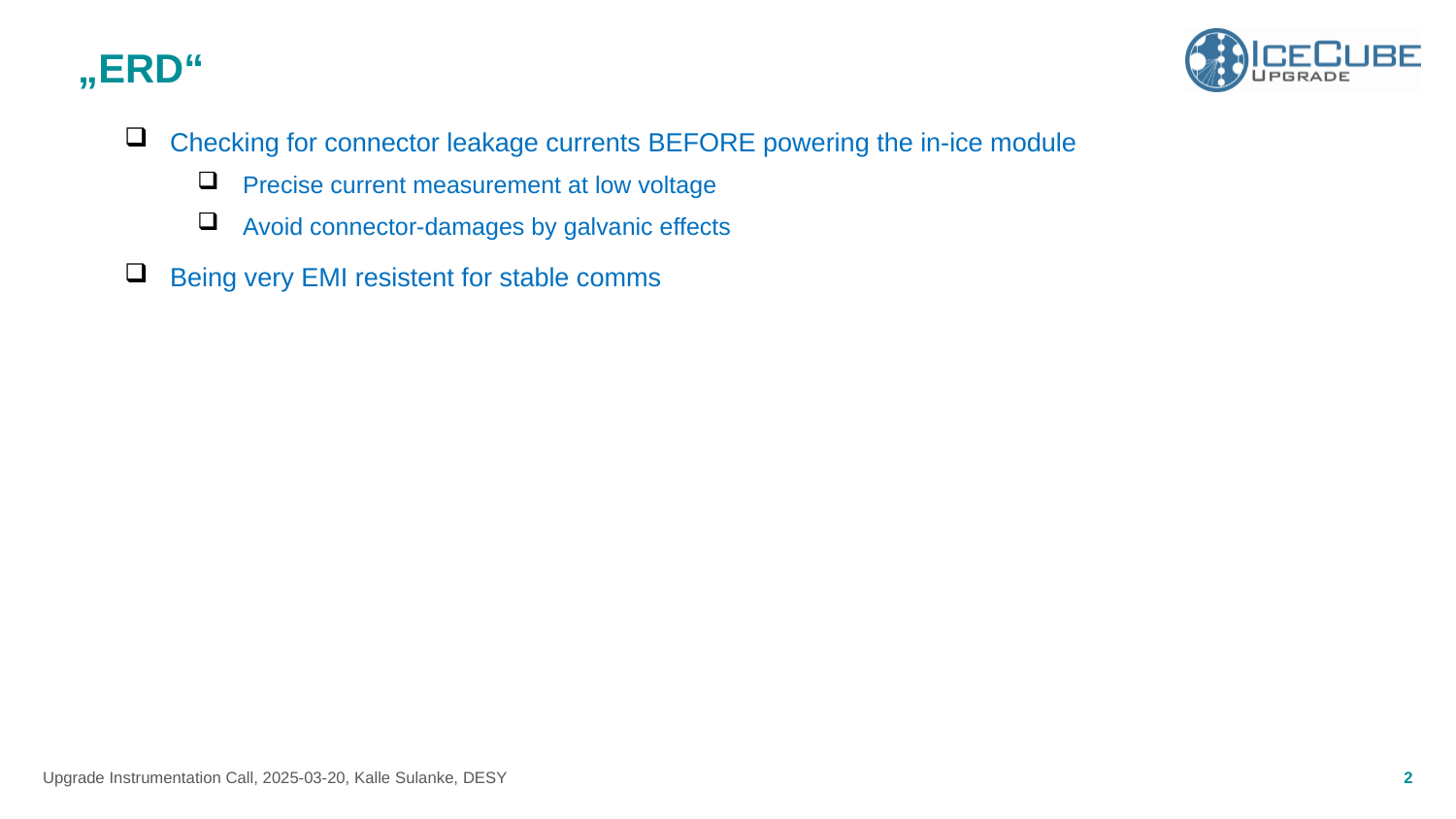

# „ERD“
Checking for connector leakage currents BEFORE powering the in-ice module
Precise current measurement at low voltage
Avoid connector-damages by galvanic effects
Being very EMI resistent for stable comms
2